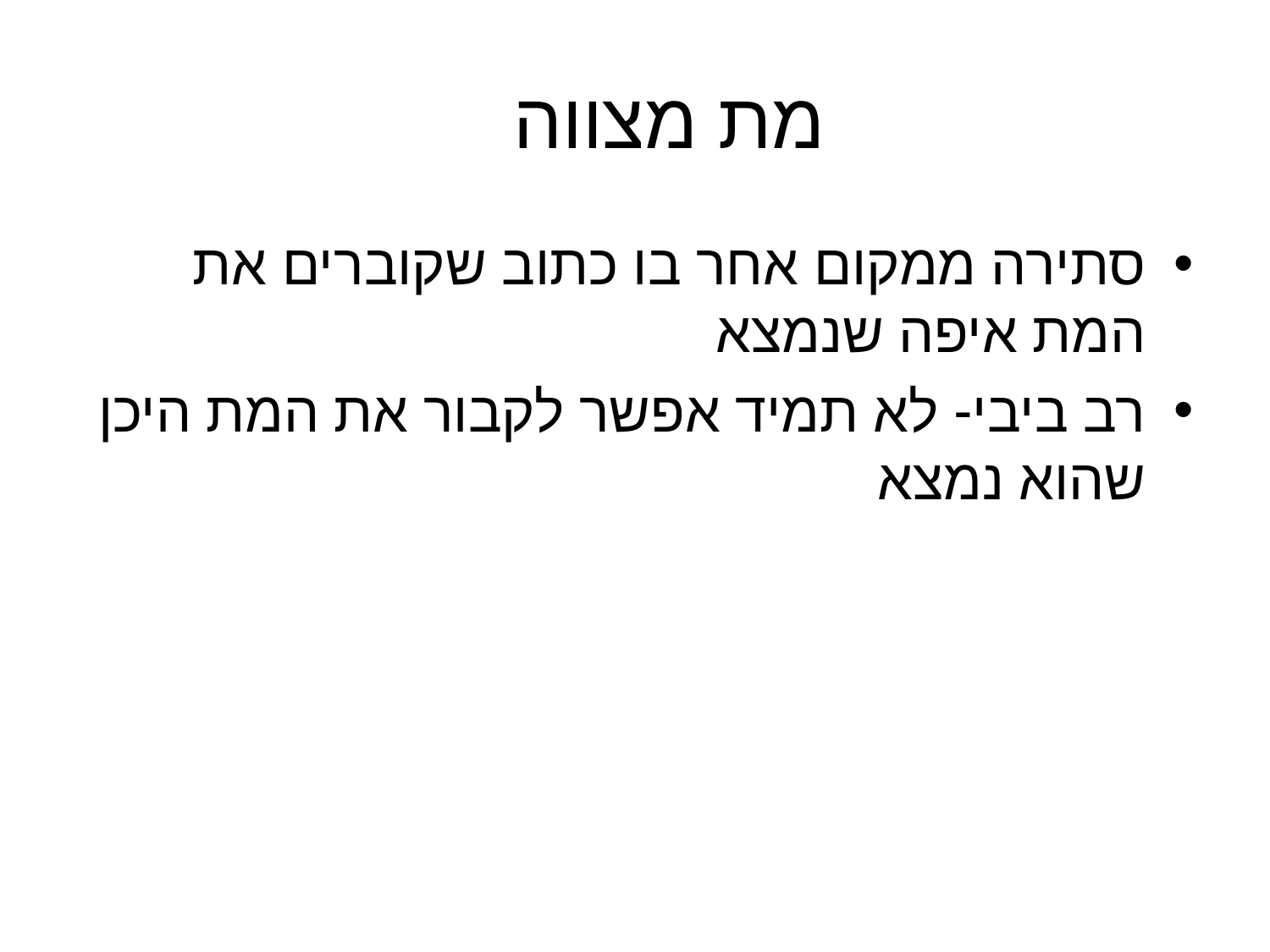

# מת מצווה
סתירה ממקום אחר בו כתוב שקוברים את המת איפה שנמצא
רב ביבי- לא תמיד אפשר לקבור את המת היכן שהוא נמצא